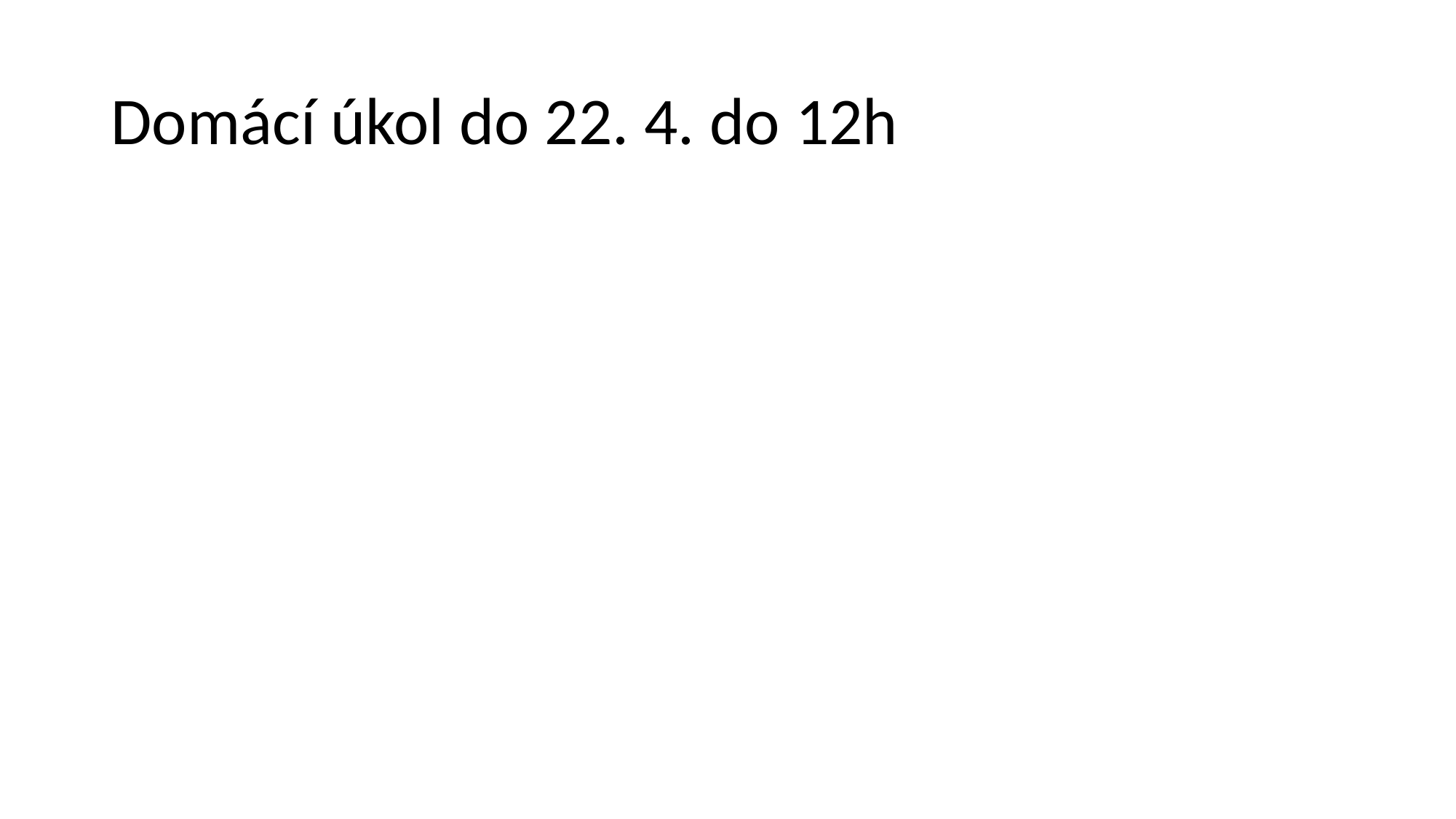

# Domácí úkol do 22. 4. do 12h